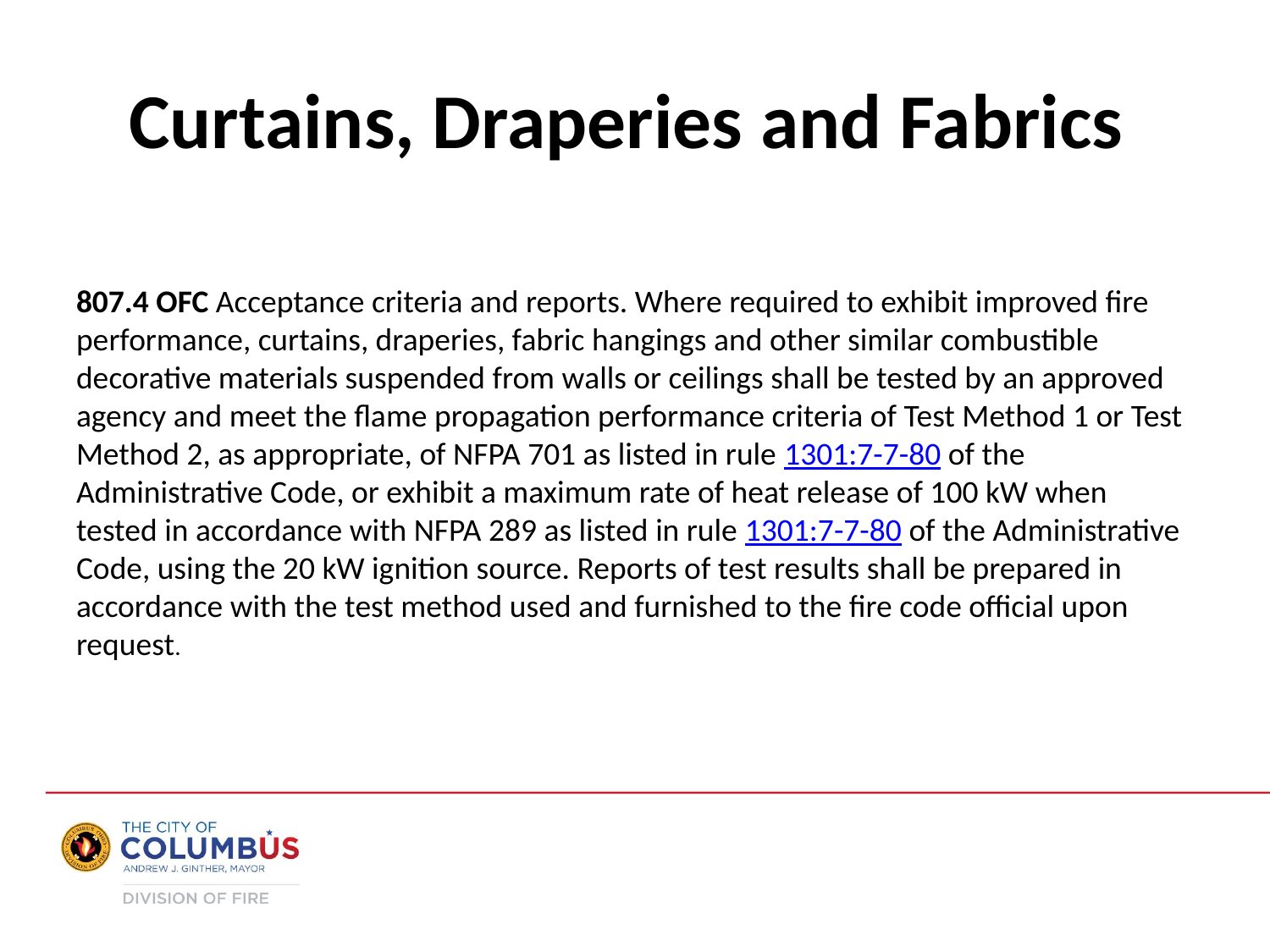

Curtains, Draperies and Fabrics

807.4 OFC Acceptance criteria and reports. Where required to exhibit improved fire performance, curtains, draperies, fabric hangings and other similar combustible decorative materials suspended from walls or ceilings shall be tested by an approved agency and meet the flame propagation performance criteria of Test Method 1 or Test Method 2, as appropriate, of NFPA 701 as listed in rule 1301:7-7-80 of the Administrative Code, or exhibit a maximum rate of heat release of 100 kW when tested in accordance with NFPA 289 as listed in rule 1301:7-7-80 of the Administrative Code, using the 20 kW ignition source. Reports of test results shall be prepared in accordance with the test method used and furnished to the fire code official upon request.